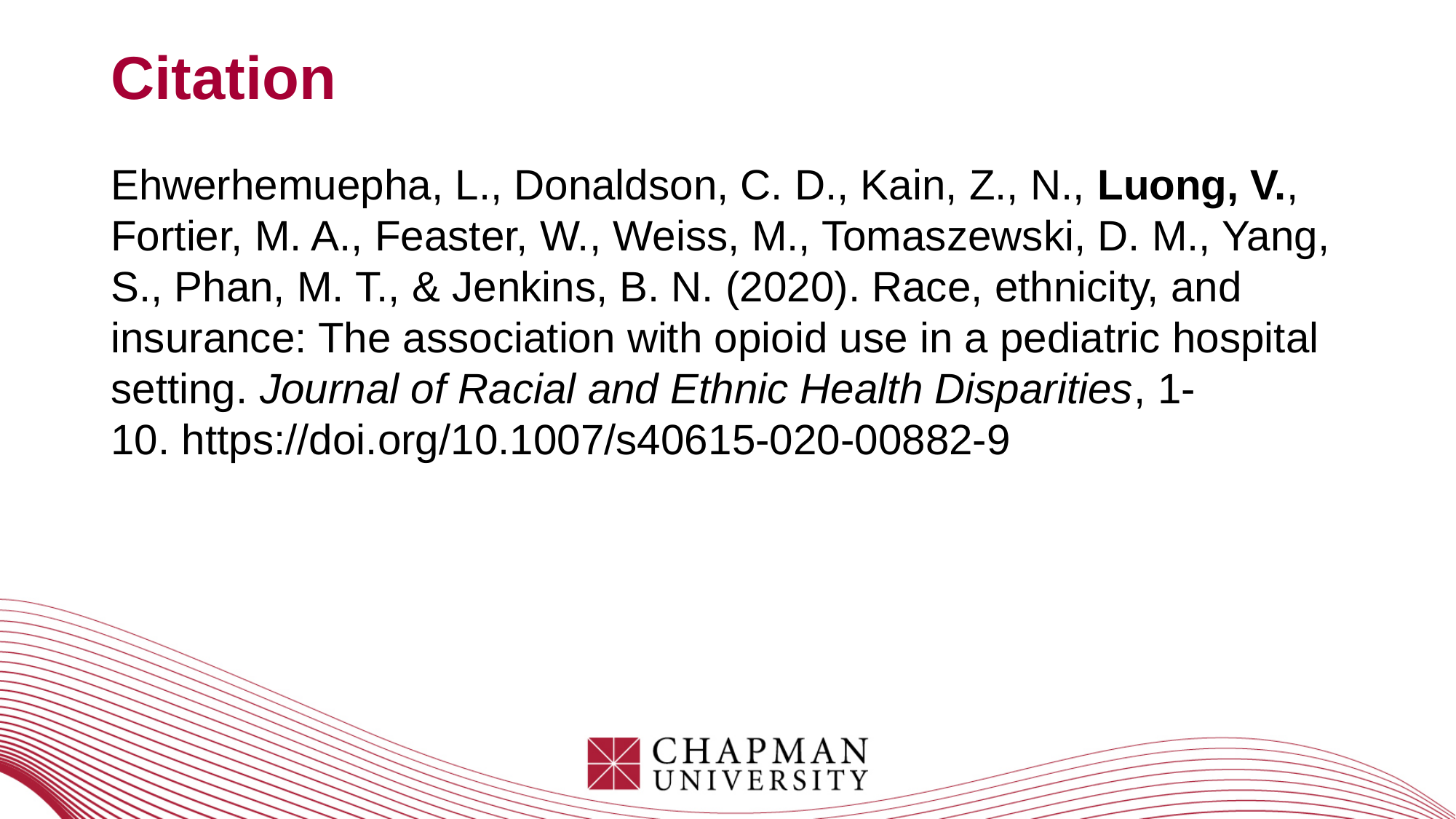

Citation
Ehwerhemuepha, L., Donaldson, C. D., Kain, Z., N., Luong, V., Fortier, M. A., Feaster, W., Weiss, M., Tomaszewski, D. M., Yang, S., Phan, M. T., & Jenkins, B. N. (2020). Race, ethnicity, and insurance: The association with opioid use in a pediatric hospital setting. Journal of Racial and Ethnic Health Disparities, 1-10. https://doi.org/10.1007/s40615-020-00882-9